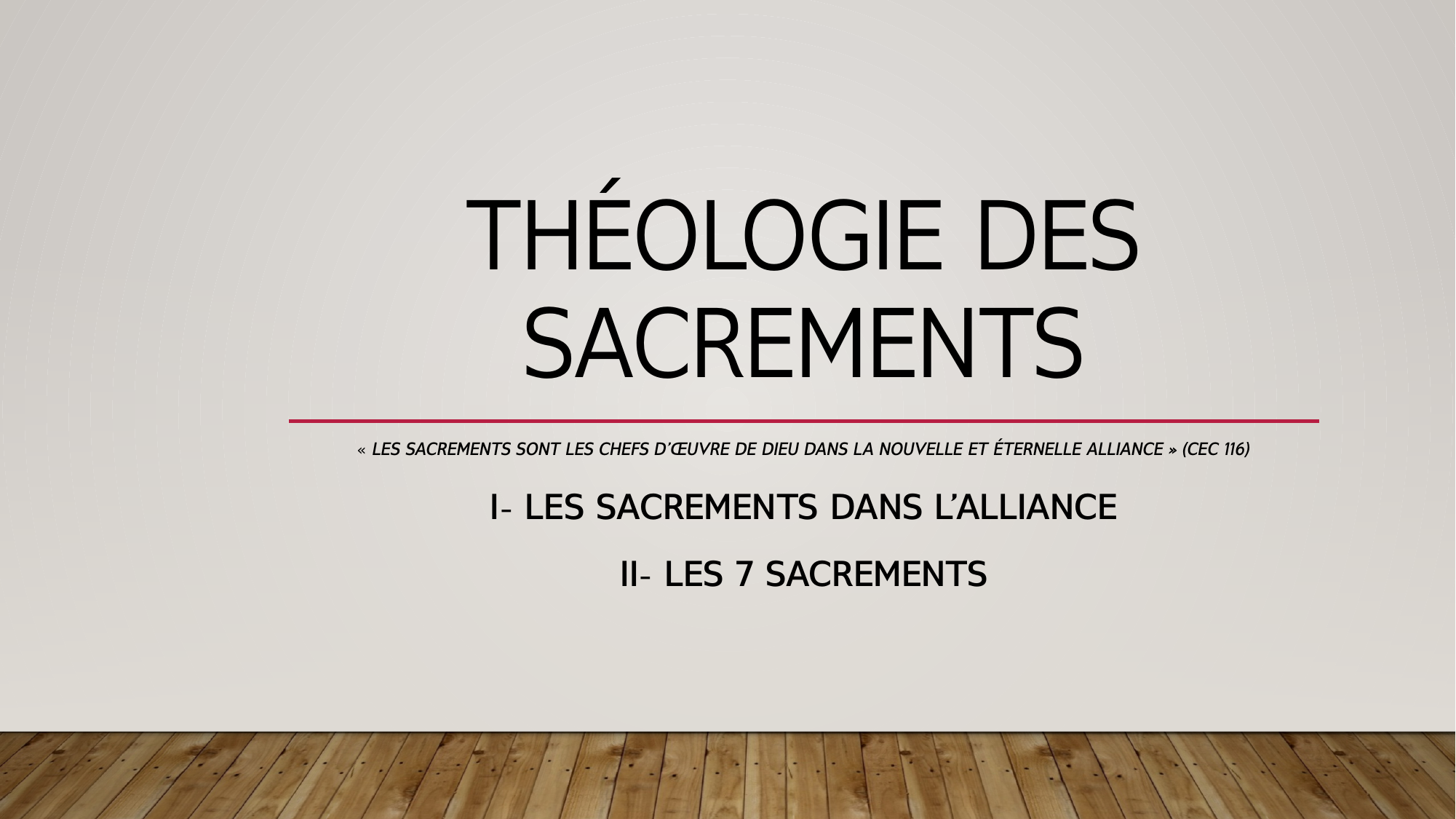

# Théologie des sacrements
« Les sacrements sont les chefs d’Œuvre de Dieu dans la nouvelle et éternelle alliance » (cec 116)
I- Les Sacrements dans l’Alliance
II- les 7 sacrements